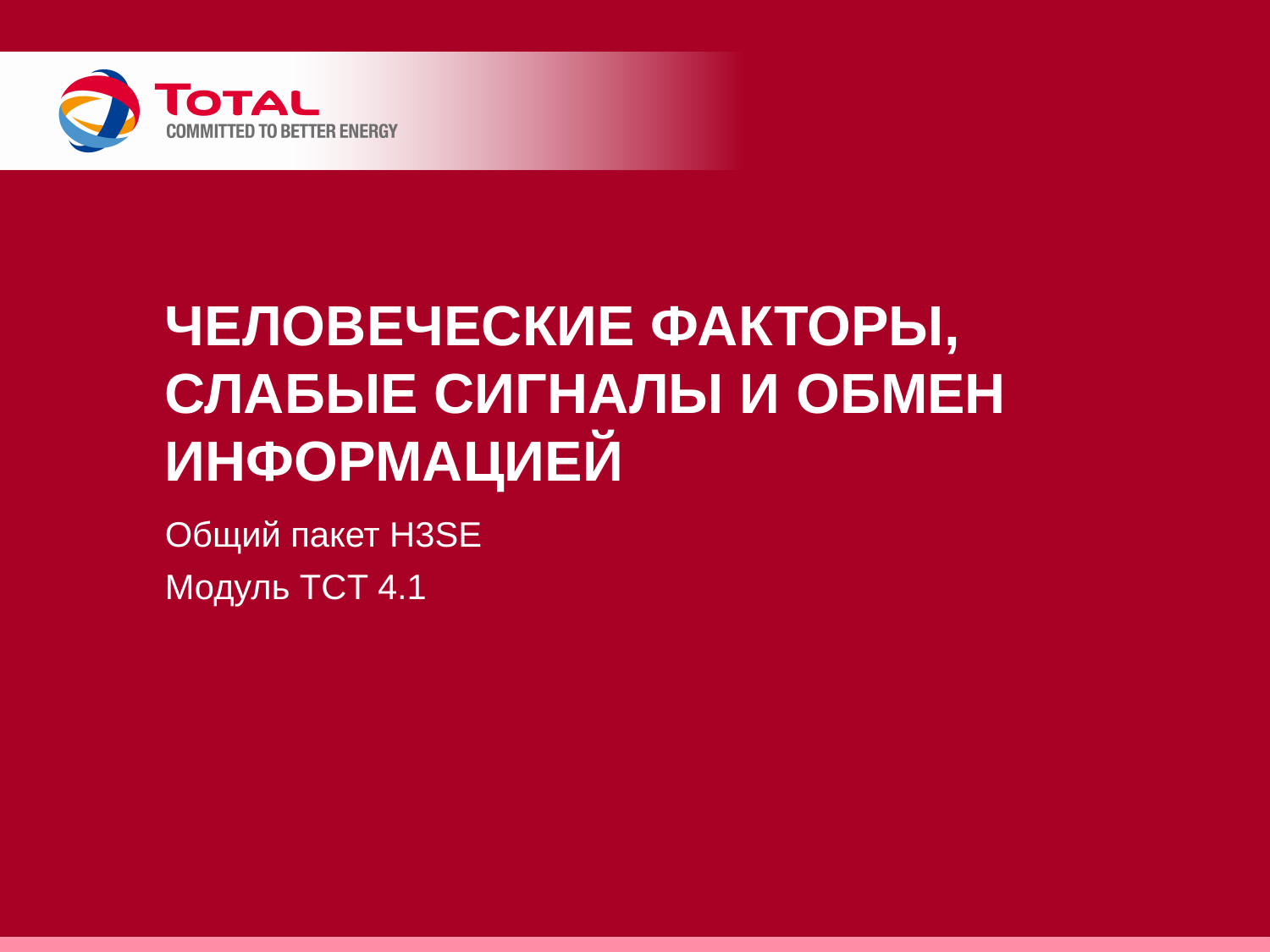

# Человеческие факторы, слабые сигналы и обмен информацией

Общий пакет H3SE
Модуль TCT 4.1